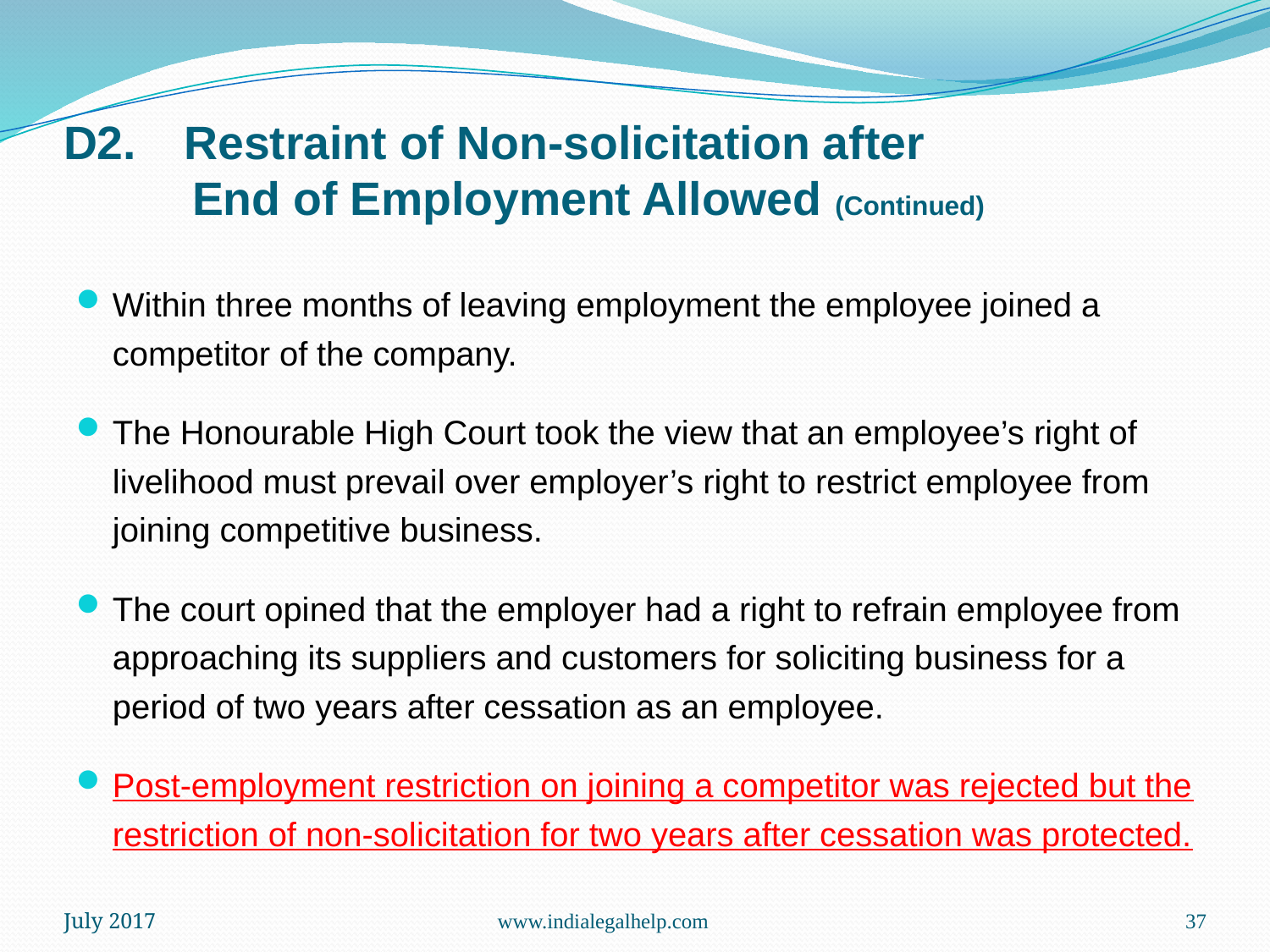

# D2.	Restraint of Non-solicitation after End of Employment Allowed (Continued)
Within three months of leaving employment the employee joined a competitor of the company.
The Honourable High Court took the view that an employee’s right of livelihood must prevail over employer’s right to restrict employee from joining competitive business.
The court opined that the employer had a right to refrain employee from approaching its suppliers and customers for soliciting business for a period of two years after cessation as an employee.
Post-employment restriction on joining a competitor was rejected but the restriction of non-solicitation for two years after cessation was protected.
July 2017
www.indialegalhelp.com
37